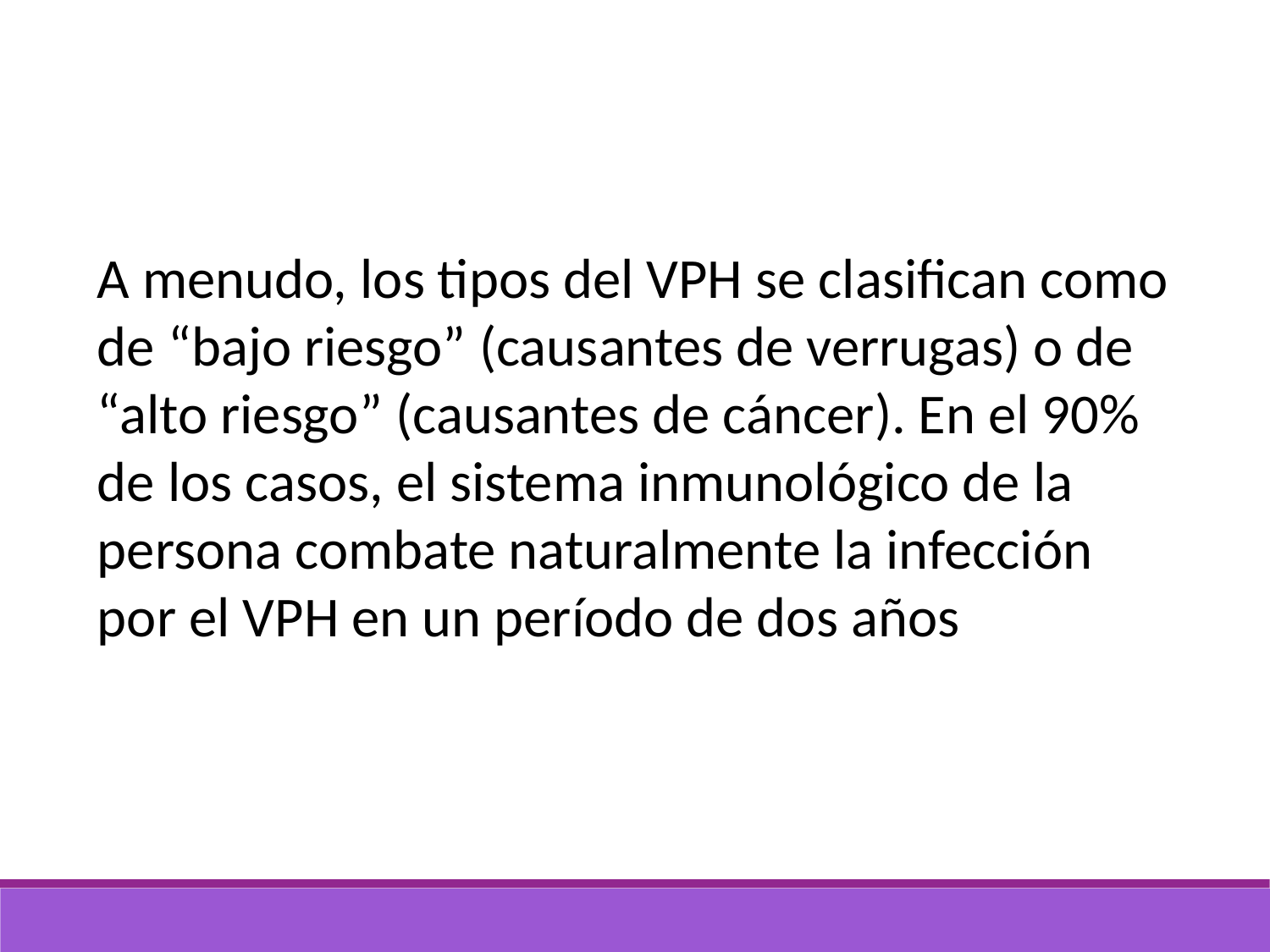

A menudo, los tipos del VPH se clasifican como de “bajo riesgo” (causantes de verrugas) o de “alto riesgo” (causantes de cáncer). En el 90% de los casos, el sistema inmunológico de la persona combate naturalmente la infección por el VPH en un período de dos años